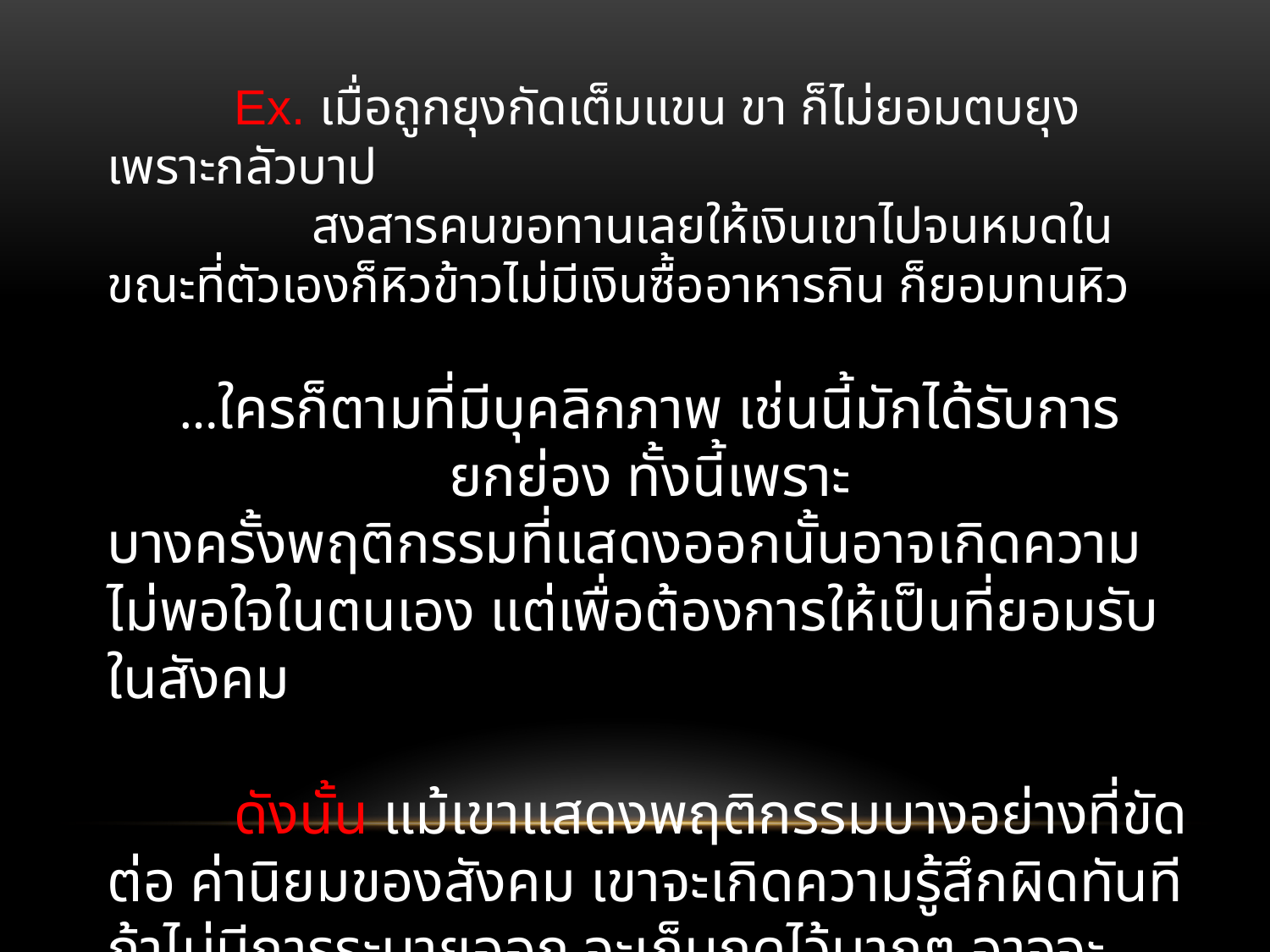

Ex. เมื่อถูกยุงกัดเต็มแขน ขา ก็ไม่ยอมตบยุง เพราะกลัวบาป
	      สงสารคนขอทานเลยให้เงินเขาไปจนหมดในขณะที่ตัวเองก็หิวข้าวไม่มีเงินซื้ออาหารกิน ก็ยอมทนหิว

…ใครก็ตามที่มีบุคลิกภาพ เช่นนี้มักได้รับการยกย่อง ทั้งนี้เพราะ
บางครั้งพฤติกรรมที่แสดงออกนั้นอาจเกิดความไม่พอใจในตนเอง แต่เพื่อต้องการให้เป็นที่ยอมรับในสังคม

	ดังนั้น แม้เขาแสดงพฤติกรรมบางอย่างที่ขัดต่อ ค่านิยมของสังคม เขาจะเกิดความรู้สึกผิดทันที ถ้าไม่มีการระบายออก จะเก็บกดไว้มากๆ อาจจะระเบิดออกมากลายเป็นโรคผิดปรกติทางจิตได้